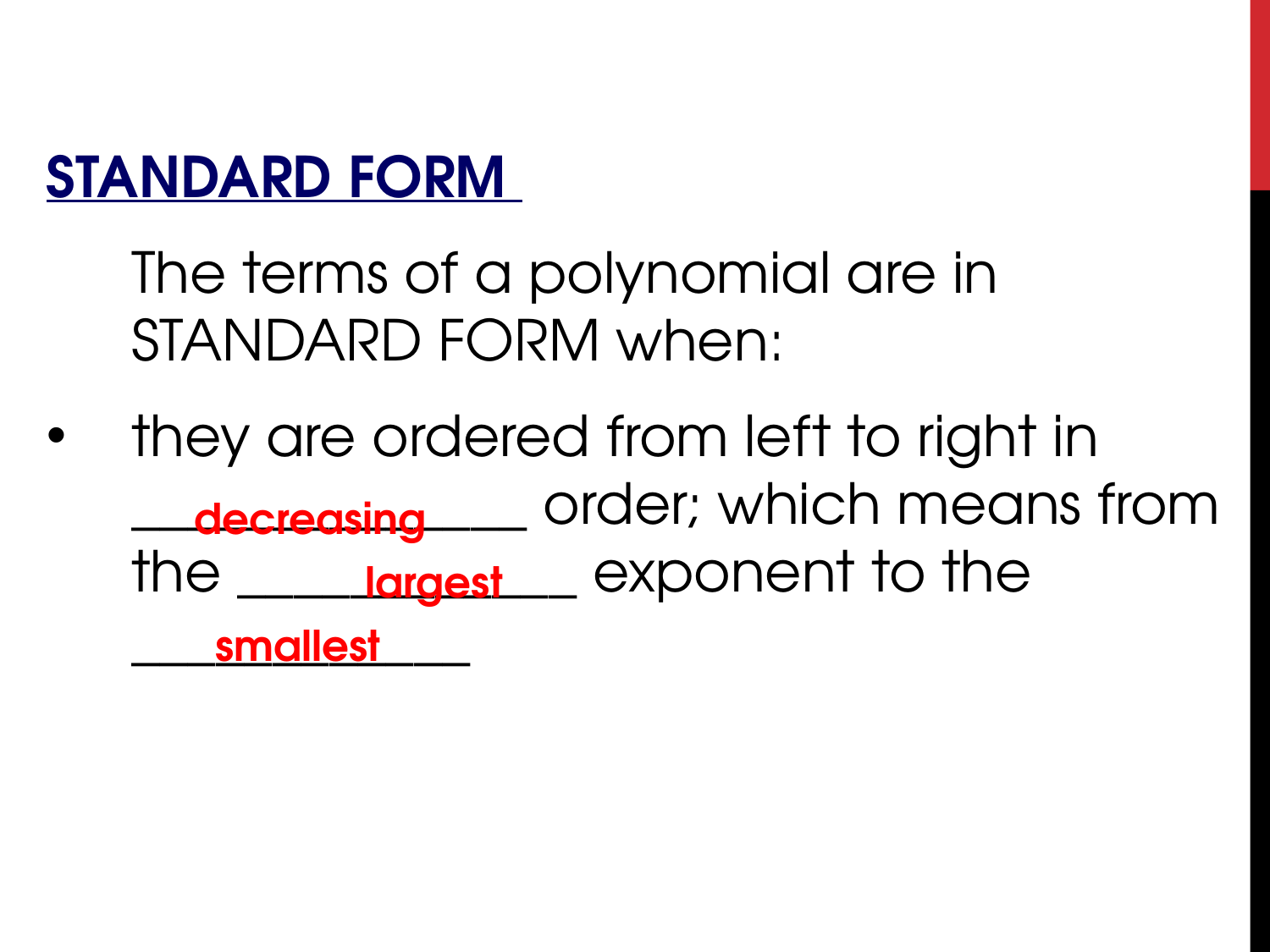

STANDARD FORM
 	The terms of a polynomial are in STANDARD FORM when:
they are ordered from left to right in ______________ order; which means from the ____________ exponent to the ____________
decreasing
largest
smallest